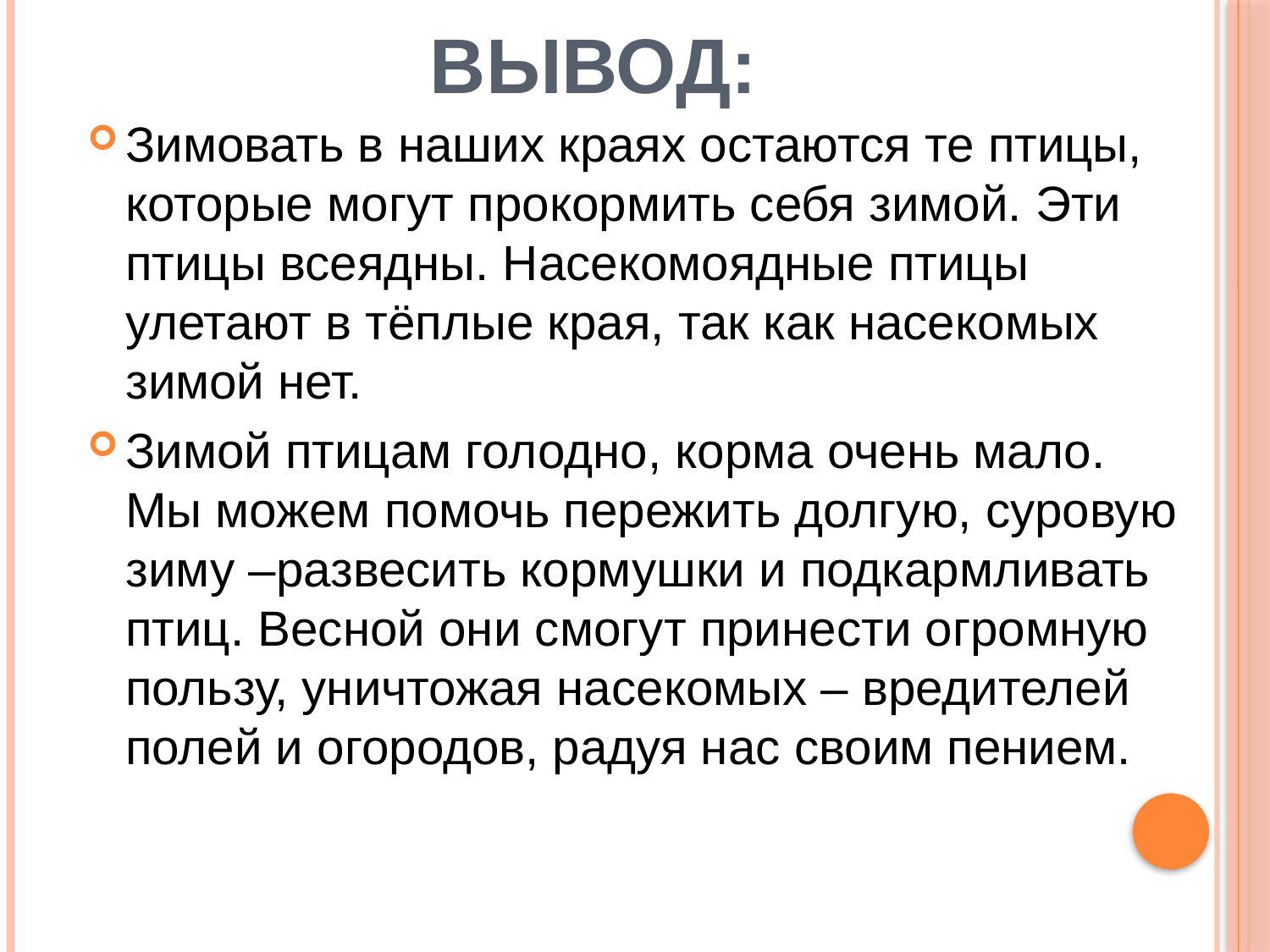

# Вывод:
Зимовать в наших краях остаются те птицы, которые могут прокормить себя зимой. Эти птицы всеядны. Насекомоядные птицы улетают в тёплые края, так как насекомых зимой нет.
Зимой птицам голодно, корма очень мало. Мы можем помочь пережить долгую, суровую зиму –развесить кормушки и подкармливать птиц. Весной они смогут принести огромную пользу, уничтожая насекомых – вредителей полей и огородов, радуя нас своим пением.